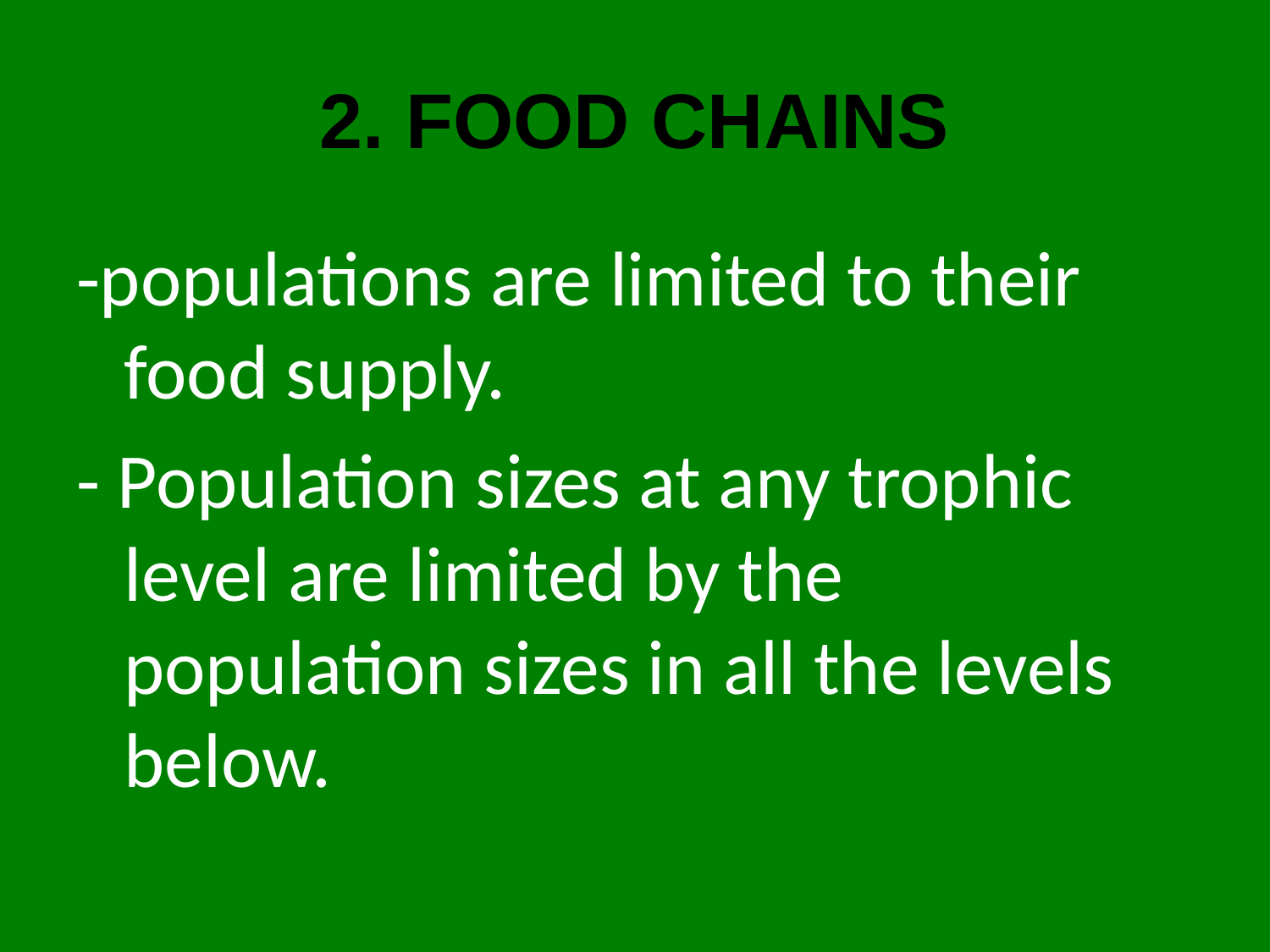

# 2. food chains
-populations are limited to their food supply.
- Population sizes at any trophic level are limited by the population sizes in all the levels below.